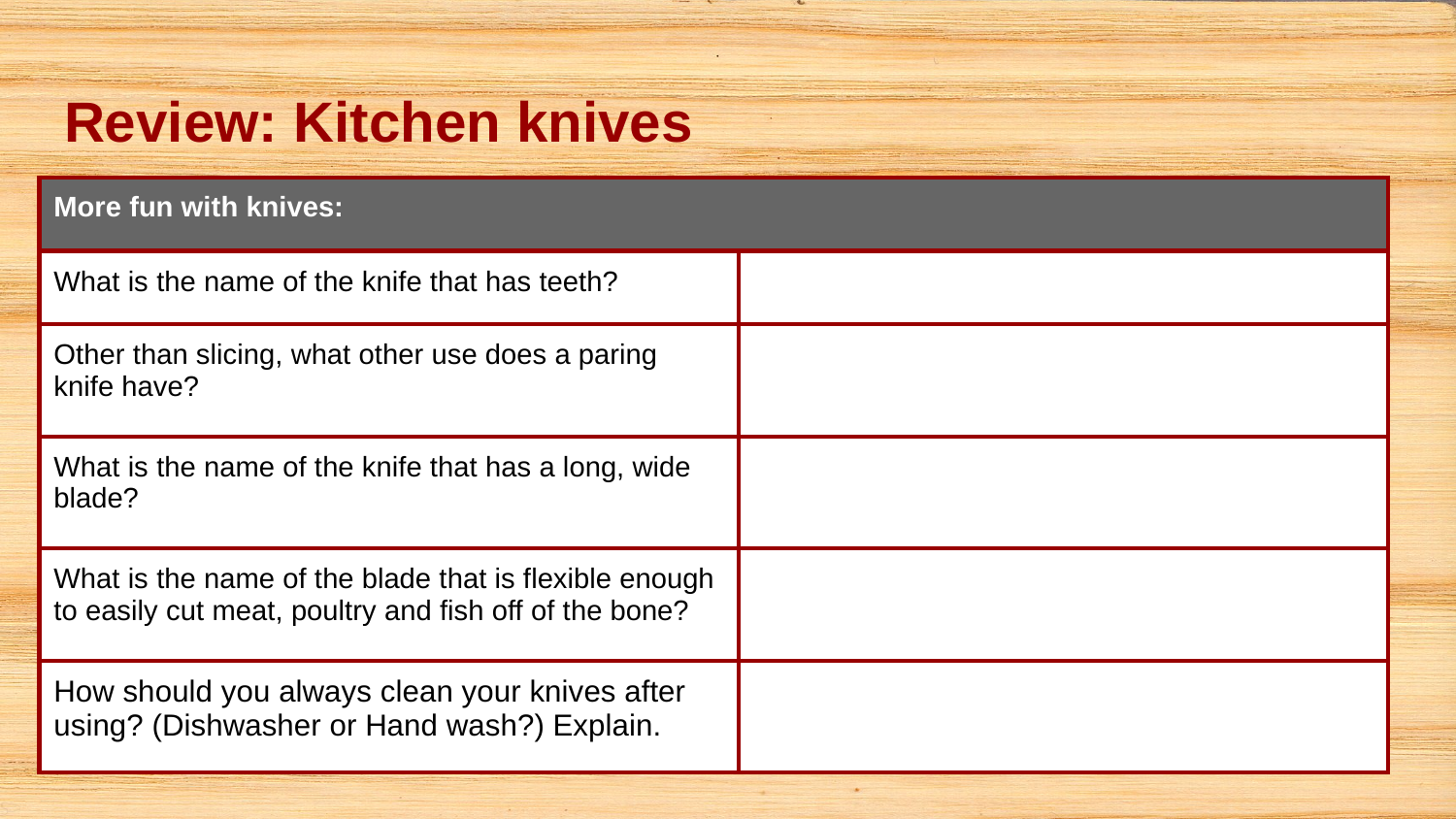

# Review: Kitchen knives
| More fun with knives: |  |
| --- | --- |
| What is the name of the knife that has teeth? |  |
| Other than slicing, what other use does a paring knife have? |  |
| What is the name of the knife that has a long, wide blade? |  |
| What is the name of the blade that is flexible enough to easily cut meat, poultry and fish off of the bone? |  |
| How should you always clean your knives after using? (Dishwasher or Hand wash?) Explain. |  |